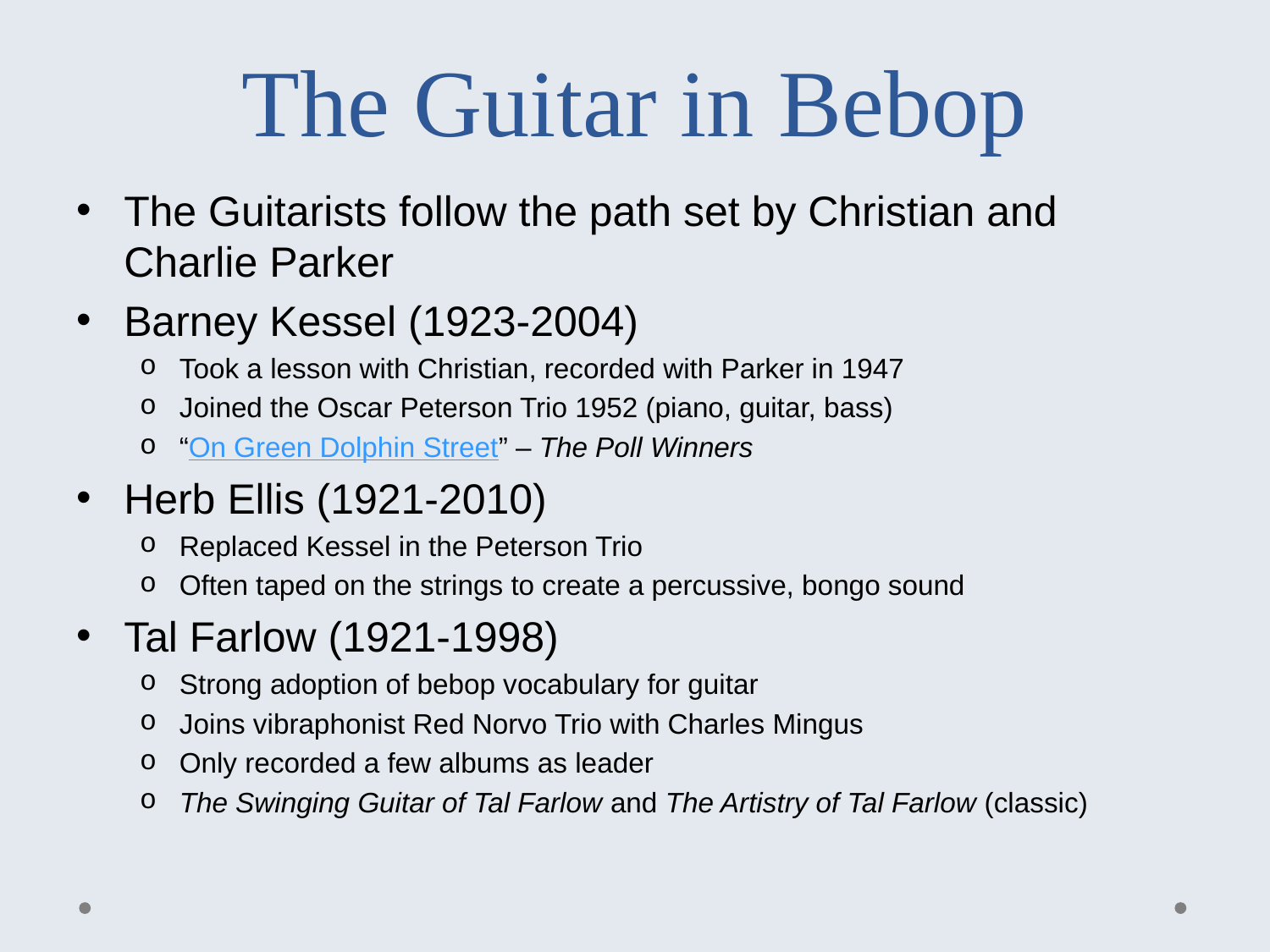

# The Guitar in Bebop
The Guitarists follow the path set by Christian and Charlie Parker
Barney Kessel (1923-2004)
Took a lesson with Christian, recorded with Parker in 1947
Joined the Oscar Peterson Trio 1952 (piano, guitar, bass)
“On Green Dolphin Street” – The Poll Winners
Herb Ellis (1921-2010)
Replaced Kessel in the Peterson Trio
Often taped on the strings to create a percussive, bongo sound
Tal Farlow (1921-1998)
Strong adoption of bebop vocabulary for guitar
Joins vibraphonist Red Norvo Trio with Charles Mingus
Only recorded a few albums as leader
The Swinging Guitar of Tal Farlow and The Artistry of Tal Farlow (classic)